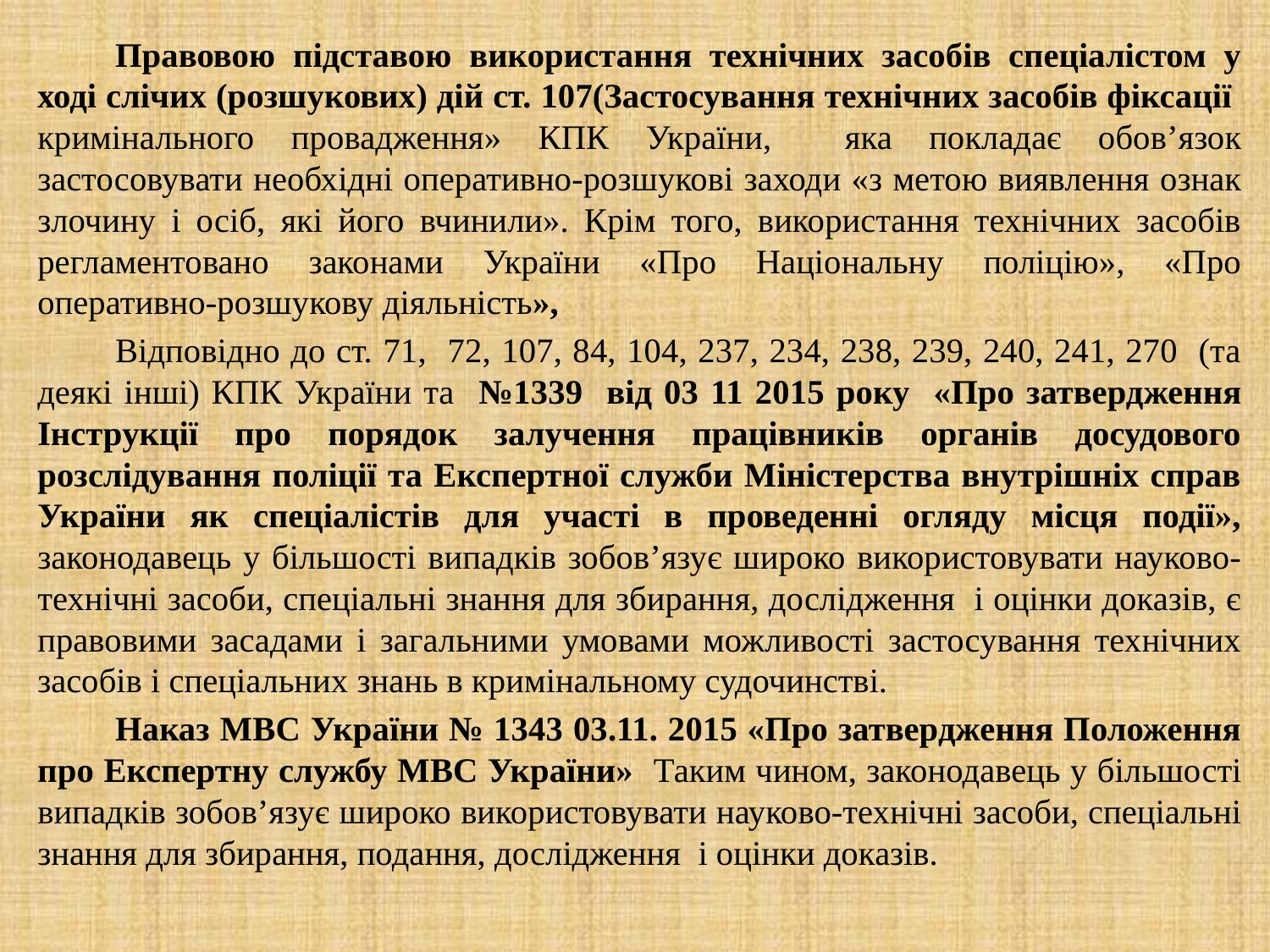

Правовою підставою використання технічних засобів спеціалістом у ході слічих (розшукових) дій ст. 107(Застосування технічних засобів фіксації  кримінального провадження» КПК України,  яка покладає обов’язок застосовувати необхідні оперативно-розшукові заходи «з метою виявлення ознак злочину і осіб, які його вчинили». Крім того, використання технічних засобів регламентовано законами України «Про Національну поліцію», «Про оперативно-розшукову діяльність»,
	Відповідно до ст. 71,  72, 107, 84, 104, 237, 234, 238, 239, 240, 241, 270  (та деякі інші) КПК України та  №1339  від 03 11 2015 року  «Про затвердження Інструкції про порядок залучення працівників органів досудового розслідування поліції та Експертної служби Міністерства внутрішніх справ України як спеціалістів для участі в проведенні огляду місця події», законодавець у більшості випадків зобов’язує широко використовувати науково-технічні засоби, спеціальні знання для збирання, дослідження  і оцінки доказів, є правовими засадами і загальними умовами можливості застосування технічних засобів і спеціальних знань в кримінальному судочинстві.
	Наказ МВС України № 1343 03.11. 2015 «Про затвердження Положення про Експертну службу МВС України»  Таким чином, законодавець у більшості випадків зобов’язує широко використовувати науково-технічні засоби, спеціальні знання для збирання, подання, дослідження  і оцінки доказів.